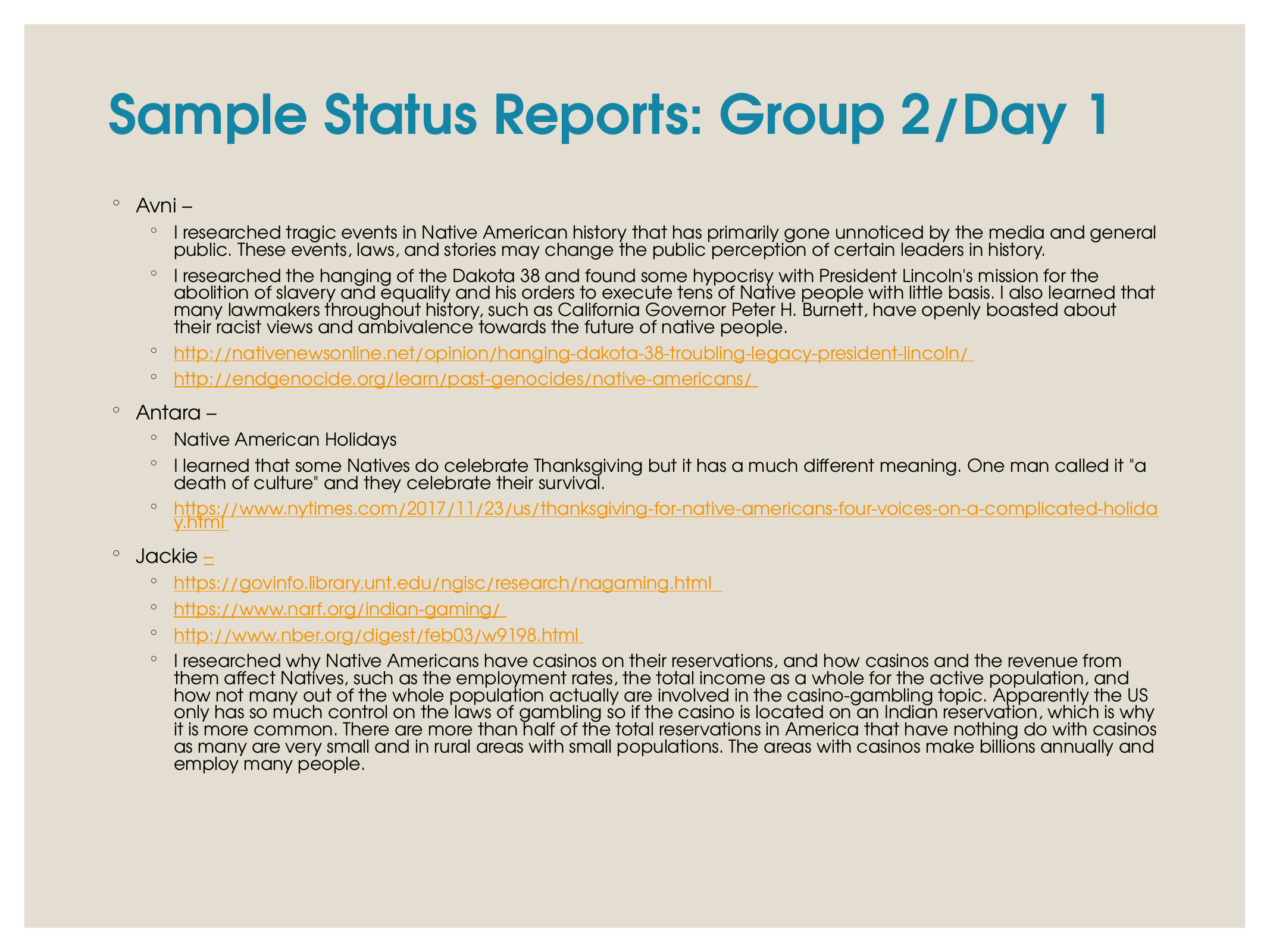

# Sample Status Reports: Group 2/Day 1
Avni –
I researched tragic events in Native American history that has primarily gone unnoticed by the media and general public. These events, laws, and stories may change the public perception of certain leaders in history.
I researched the hanging of the Dakota 38 and found some hypocrisy with President Lincoln's mission for the abolition of slavery and equality and his orders to execute tens of Native people with little basis. I also learned that many lawmakers throughout history, such as California Governor Peter H. Burnett, have openly boasted about their racist views and ambivalence towards the future of native people.
http://nativenewsonline.net/opinion/hanging-dakota-38-troubling-legacy-president-lincoln/
http://endgenocide.org/learn/past-genocides/native-americans/
Antara –
Native American Holidays
I learned that some Natives do celebrate Thanksgiving but it has a much different meaning. One man called it "a death of culture" and they celebrate their survival.
https://www.nytimes.com/2017/11/23/us/thanksgiving-for-native-americans-four-voices-on-a-complicated-holiday.html
Jackie –
https://govinfo.library.unt.edu/ngisc/research/nagaming.html
https://www.narf.org/indian-gaming/
http://www.nber.org/digest/feb03/w9198.html
I researched why Native Americans have casinos on their reservations, and how casinos and the revenue from them affect Natives, such as the employment rates, the total income as a whole for the active population, and how not many out of the whole population actually are involved in the casino-gambling topic. Apparently the US only has so much control on the laws of gambling so if the casino is located on an Indian reservation, which is why it is more common. There are more than half of the total reservations in America that have nothing do with casinos as many are very small and in rural areas with small populations. The areas with casinos make billions annually and employ many people.